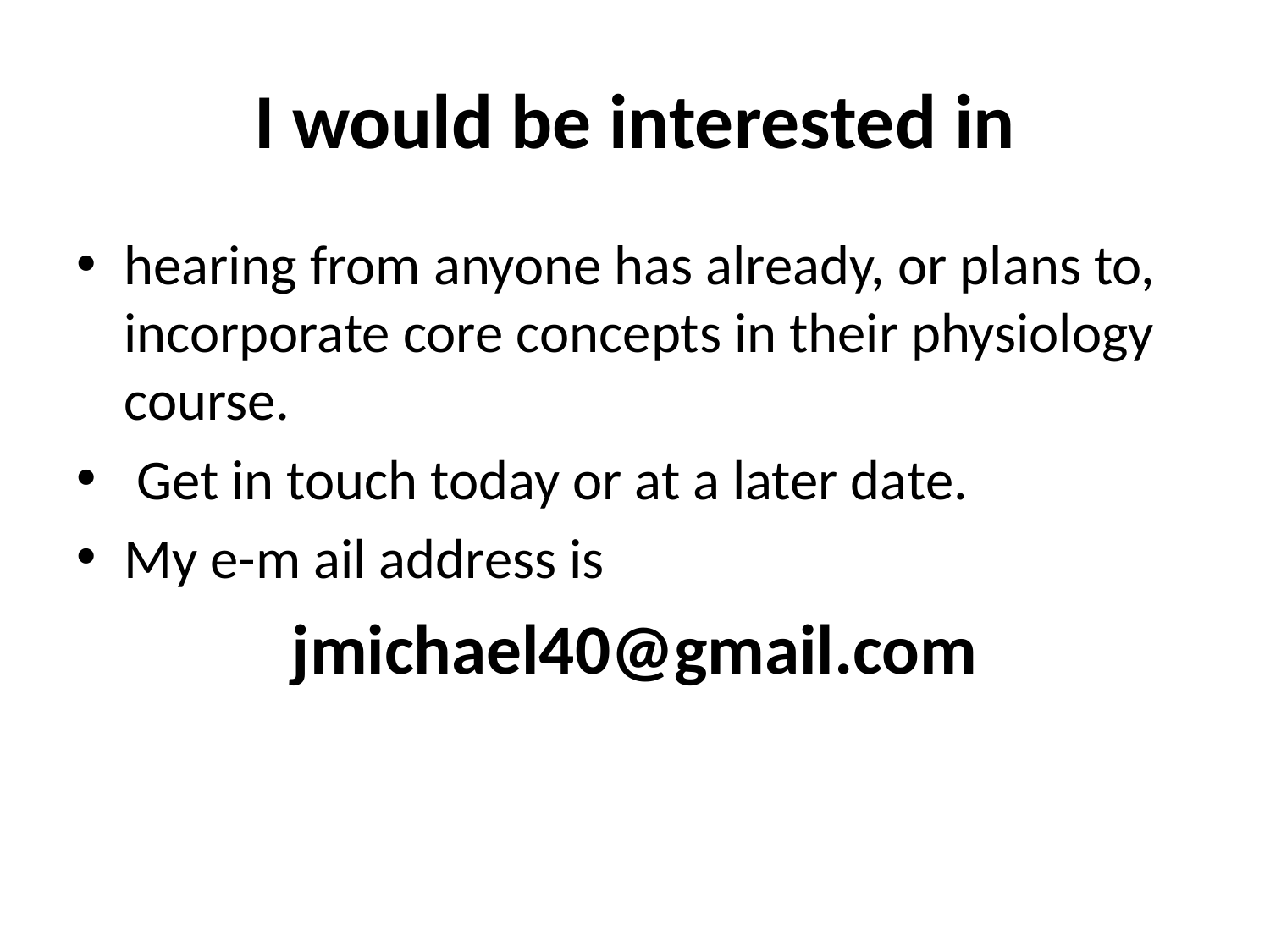

# I would be interested in
hearing from anyone has already, or plans to, incorporate core concepts in their physiology course.
 Get in touch today or at a later date.
My e-m ail address is
jmichael40@gmail.com